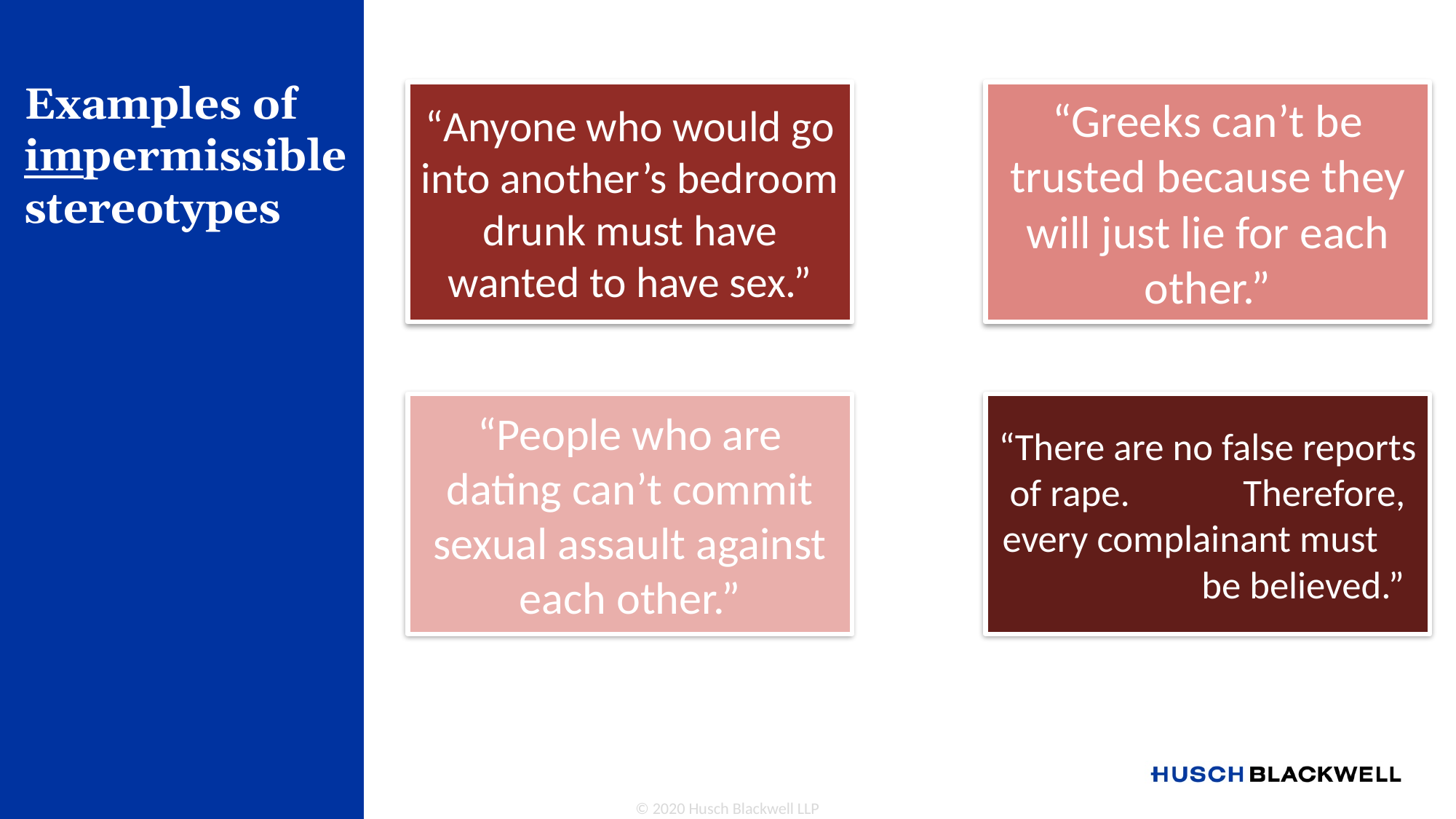

# Examples of impermissible stereotypes
“Anyone who would go into another’s bedroom drunk must have wanted to have sex.”
“Greeks can’t be trusted because they will just lie for each other.”
“People who are dating can’t commit sexual assault against each other.”
“There are no false reports of rape.             Therefore, every complainant must                           be believed.”